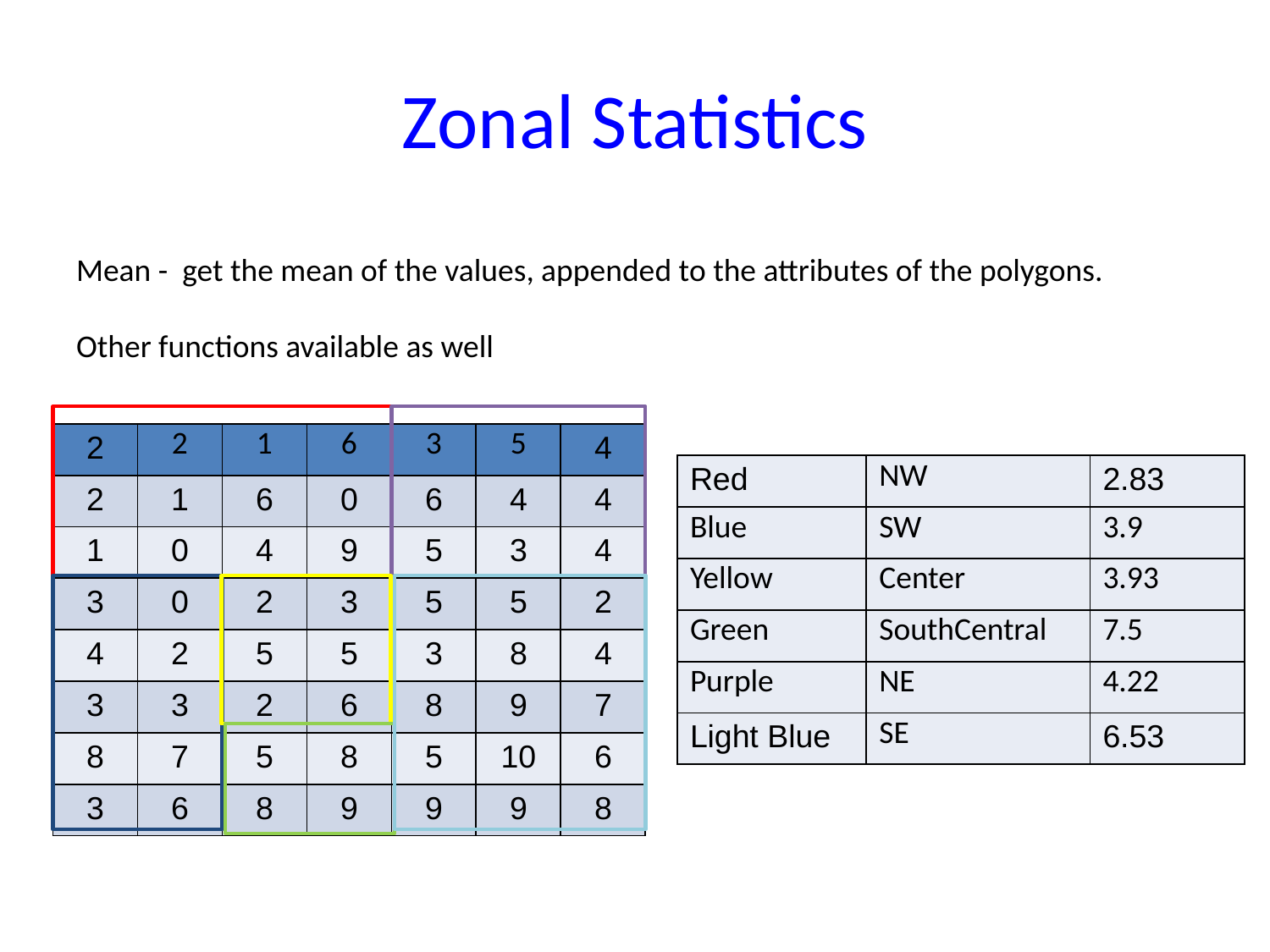

# Zonal Statistics
Mean -  get the mean of the values, appended to the attributes of the polygons.

Other functions available as well

| 2 | 2 | 1 | 6 | 3 | 5 | 4 |
| --- | --- | --- | --- | --- | --- | --- |
| 2 | 1 | 6 | 0 | 6 | 4 | 4 |
| 1 | 0 | 4 | 9 | 5 | 3 | 4 |
| 3 | 0 | 2 | 3 | 5 | 5 | 2 |
| 4 | 2 | 5 | 5 | 3 | 8 | 4 |
| 3 | 3 | 2 | 6 | 8 | 9 | 7 |
| 8 | 7 | 5 | 8 | 5 | 10 | 6 |
| 3 | 6 | 8 | 9 | 9 | 9 | 8 |
| Red | NW | 2.83 |
| --- | --- | --- |
| Blue | SW | 3.9 |
| Yellow | Center | 3.93 |
| Green | SouthCentral | 7.5 |
| Purple | NE | 4.22 |
| Light Blue | SE | 6.53 |